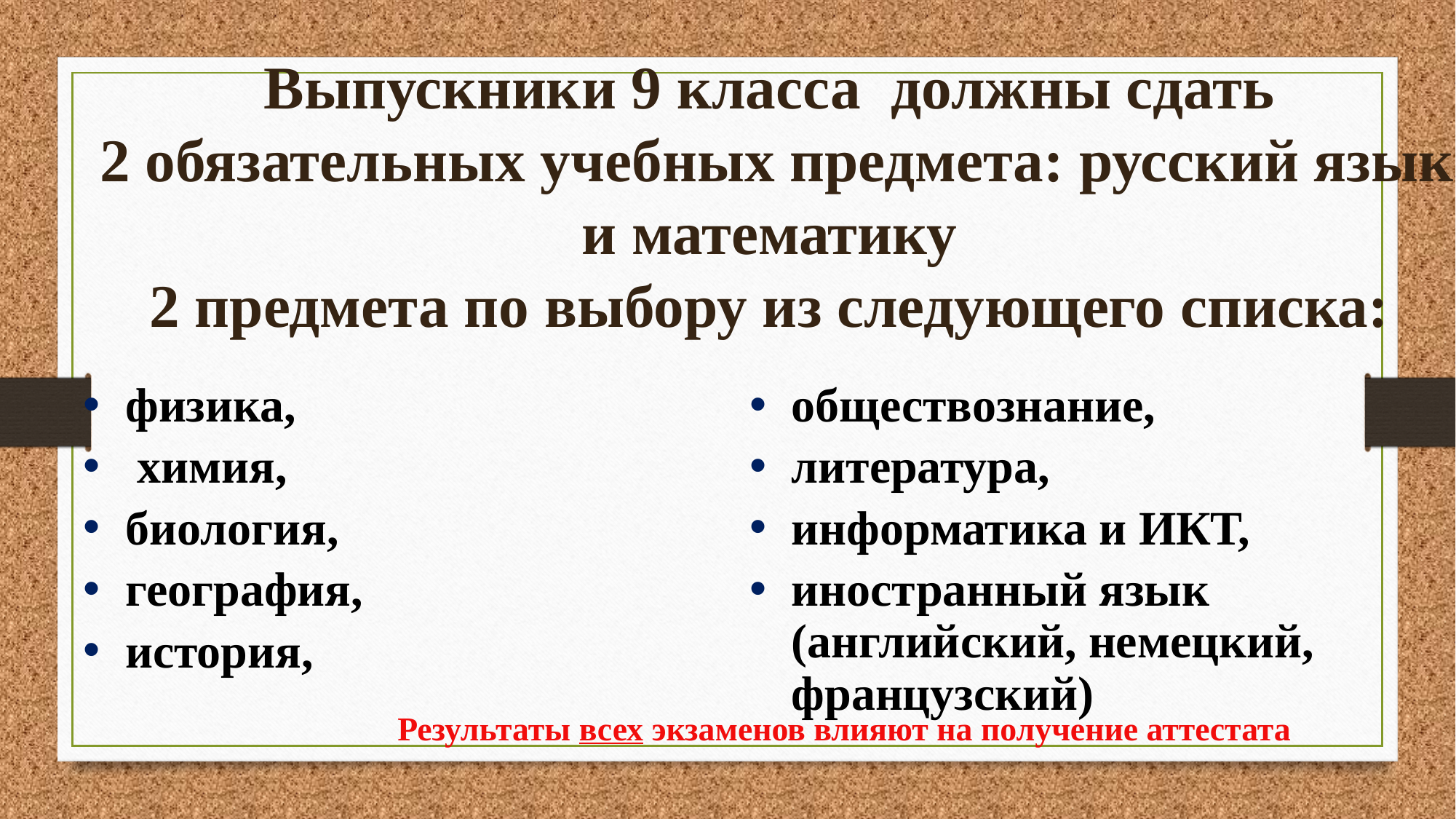

Выпускники 9 класса  должны сдать
2 обязательных учебных предмета: русский язык и математику
2 предмета по выбору из следующего списка:

физика,
 химия,
биология,
география,
история,
обществознание,
литература,
информатика и ИКТ,
иностранный язык (английский, немецкий, французский)
Результаты всех экзаменов влияют на получение аттестата